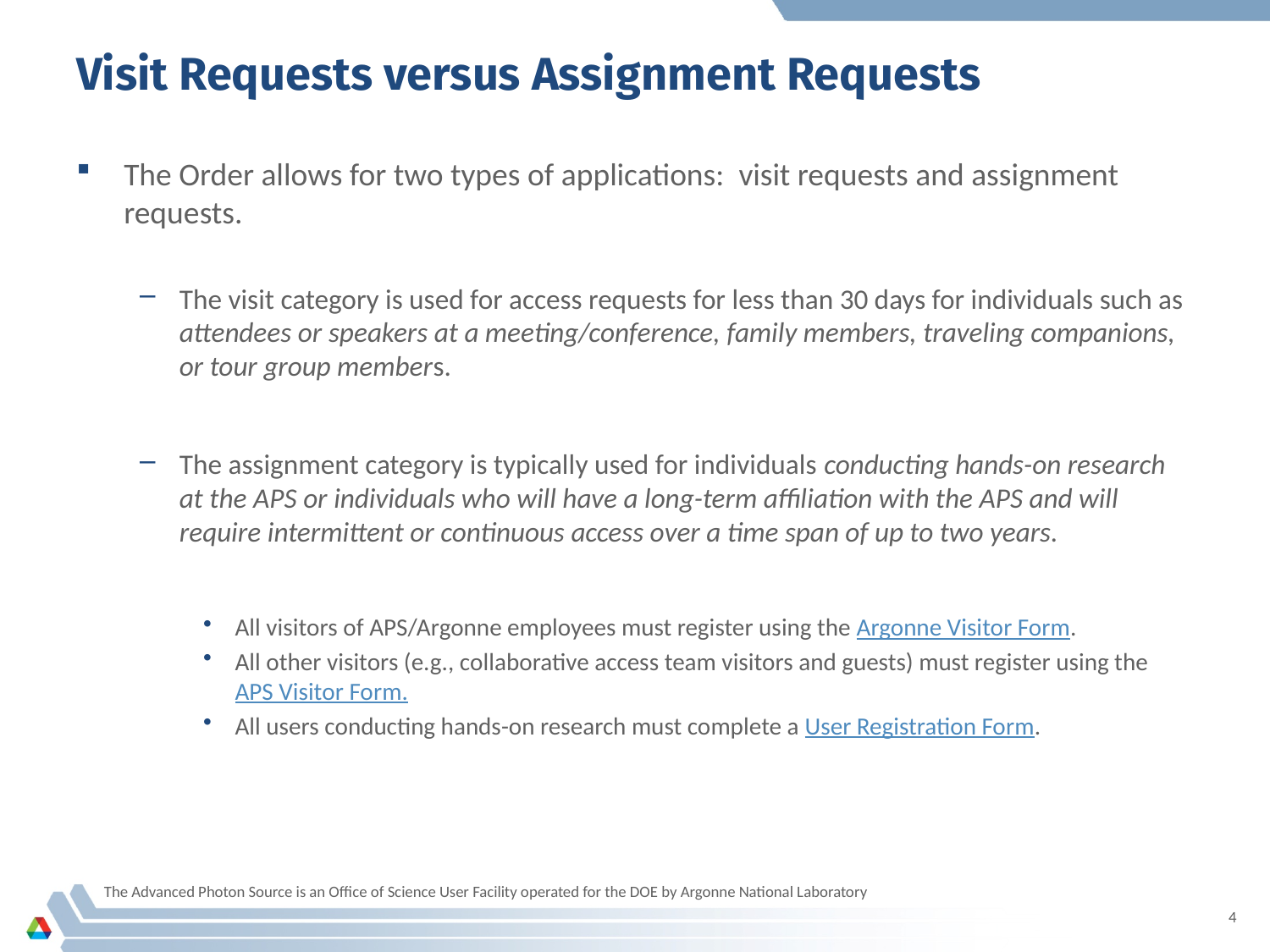

# Visit Requests versus Assignment Requests
The Order allows for two types of applications:  visit requests and assignment requests.

The visit category is used for access requests for less than 30 days for individuals such as  attendees or speakers at a meeting/conference, family members, traveling companions, or tour group members.

The assignment category is typically used for individuals conducting hands-on research at the APS or individuals who will have a long-term affiliation with the APS and will  require intermittent or continuous access over a time span of up to two years.

All visitors of APS/Argonne employees must register using the Argonne Visitor Form.
All other visitors (e.g., collaborative access team visitors and guests) must register using the APS Visitor Form.
All users conducting hands-on research must complete a User Registration Form.

The Advanced Photon Source is an Office of Science User Facility operated for the DOE by Argonne National Laboratory
4